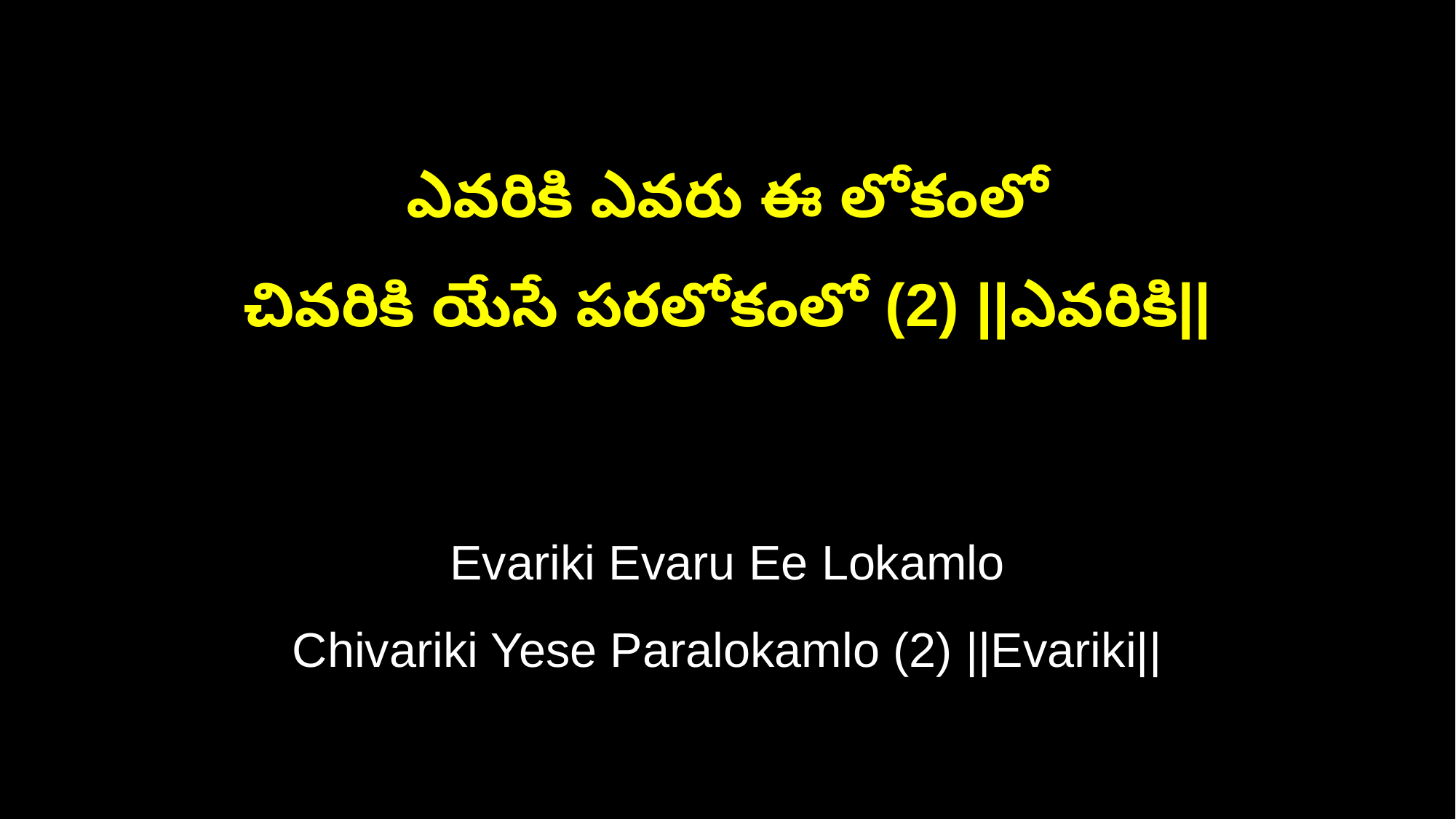

ఎవరికి ఎవరు ఈ లోకంలో
చివరికి యేసే పరలోకంలో (2) ||ఎవరికి||
Evariki Evaru Ee Lokamlo
Chivariki Yese Paralokamlo (2) ||Evariki||